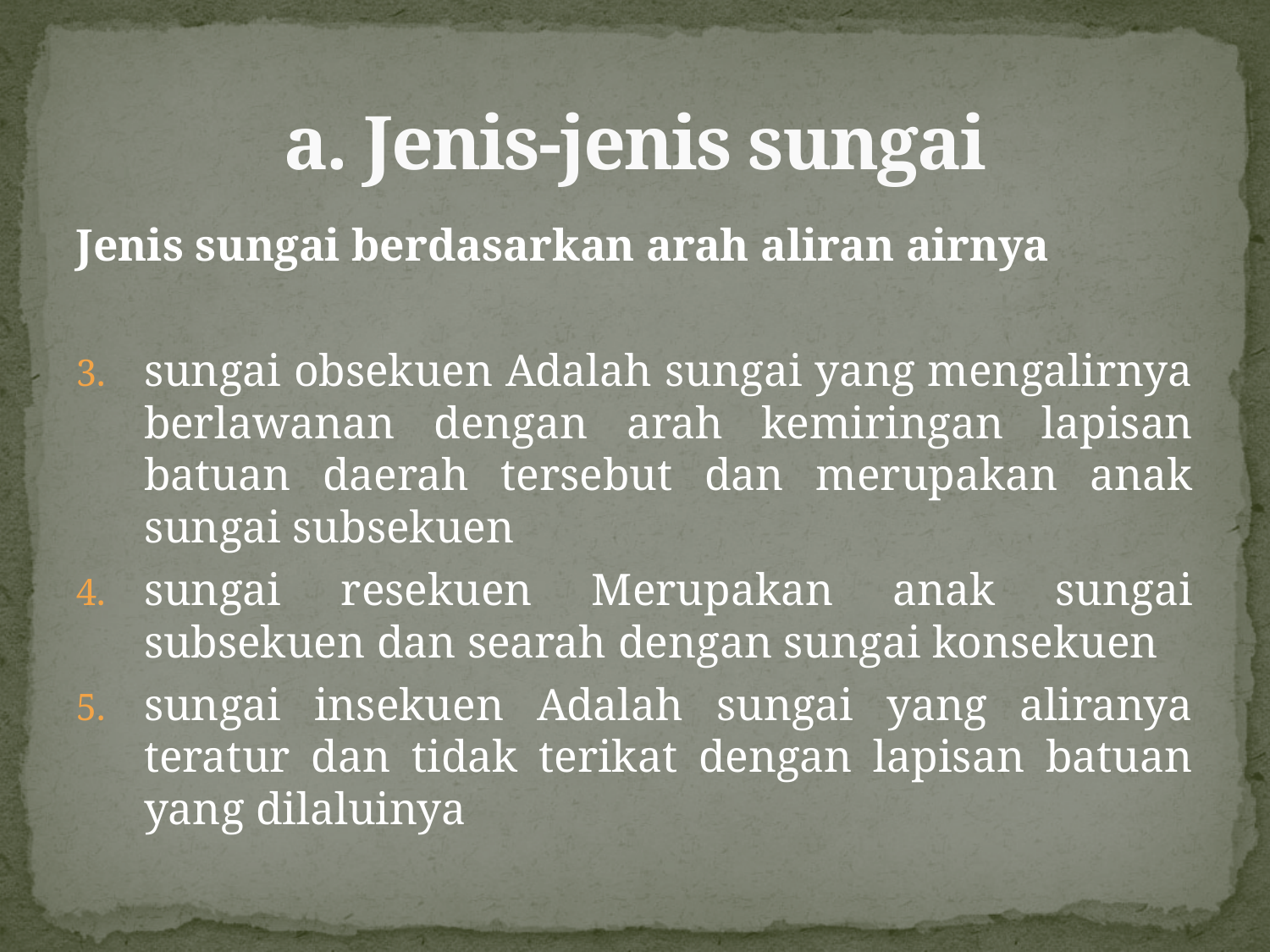

# a. Jenis-jenis sungai
Jenis sungai berdasarkan arah aliran airnya

sungai obsekuen Adalah sungai yang mengalirnya berlawanan dengan arah kemiringan lapisan batuan daerah tersebut dan merupakan anak sungai subsekuen
sungai resekuen Merupakan anak sungai subsekuen dan searah dengan sungai konsekuen
sungai insekuen Adalah sungai yang aliranya teratur dan tidak terikat dengan lapisan batuan yang dilaluinya